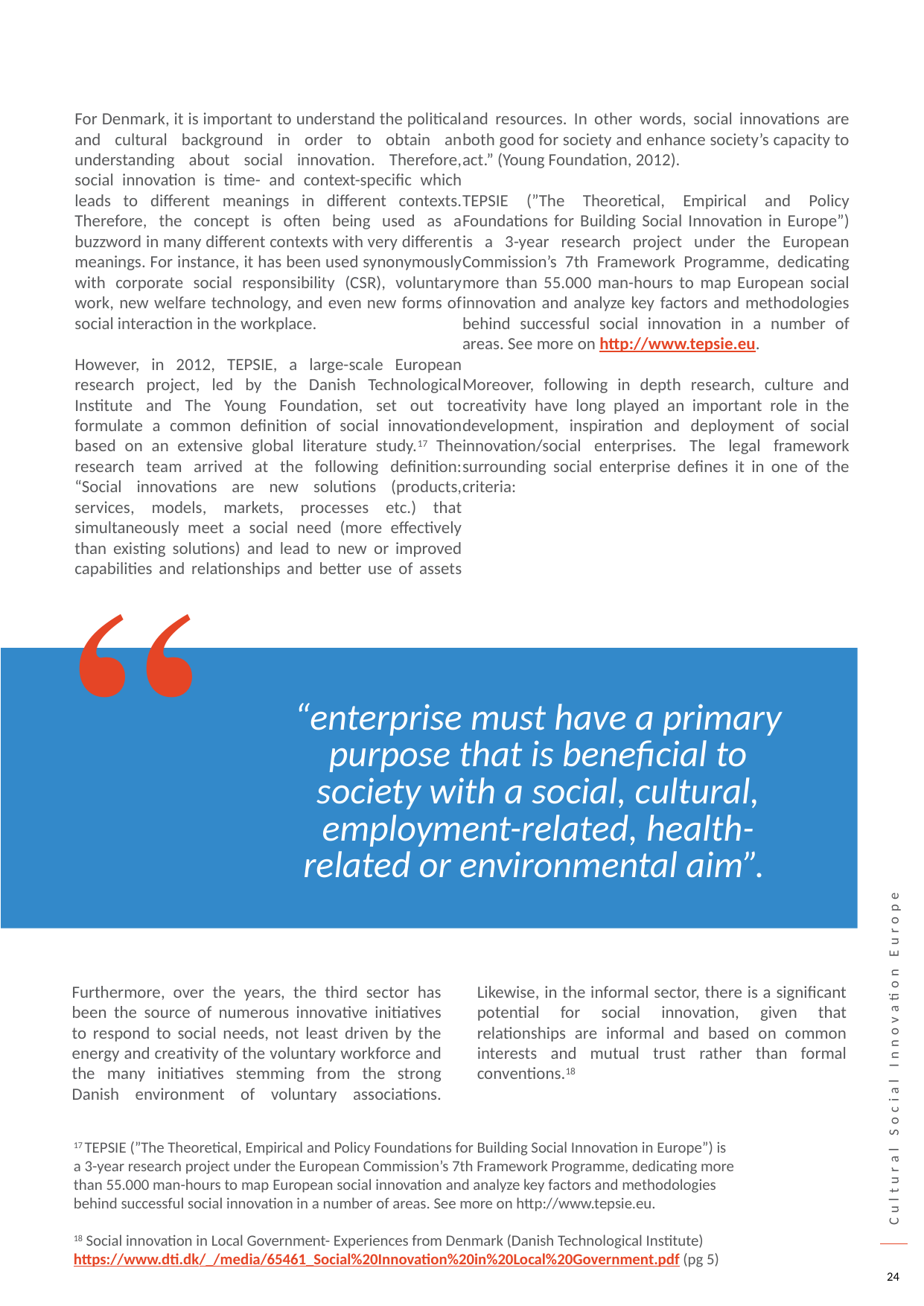

For Denmark, it is important to understand the political and cultural background in order to obtain an understanding about social innovation. Therefore, social innovation is time- and context-specific which leads to different meanings in different contexts. Therefore, the concept is often being used as a buzzword in many different contexts with very different meanings. For instance, it has been used synonymously with corporate social responsibility (CSR), voluntary work, new welfare technology, and even new forms of social interaction in the workplace.

However, in 2012, TEPSIE, a large-scale European research project, led by the Danish Technological Institute and The Young Foundation, set out to formulate a common definition of social innovation based on an extensive global literature study.17 The research team arrived at the following definition: “Social innovations are new solutions (products, services, models, markets, processes etc.) that simultaneously meet a social need (more effectively than existing solutions) and lead to new or improved capabilities and relationships and better use of assets and resources. In other words, social innovations are both good for society and enhance society’s capacity to act.” (Young Foundation, 2012).

TEPSIE (”The Theoretical, Empirical and Policy Foundations for Building Social Innovation in Europe”) is a 3-year research project under the European Commission’s 7th Framework Programme, dedicating more than 55.000 man-hours to map European social innovation and analyze key factors and methodologies behind successful social innovation in a number of areas. See more on http://www.tepsie.eu.

Moreover, following in depth research, culture and creativity have long played an important role in the development, inspiration and deployment of social innovation/social enterprises. The legal framework surrounding social enterprise defines it in one of the criteria:

“

“enterprise must have a primary purpose that is beneficial to society with a social, cultural, employment-related, health-related or environmental aim”.
Furthermore, over the years, the third sector has been the source of numerous innovative initiatives to respond to social needs, not least driven by the energy and creativity of the voluntary workforce and the many initiatives stemming from the strong Danish environment of voluntary associations. Likewise, in the informal sector, there is a significant potential for social innovation, given that relationships are informal and based on common interests and mutual trust rather than formal conventions.18

17 TEPSIE (”The Theoretical, Empirical and Policy Foundations for Building Social Innovation in Europe”) is a 3-year research project under the European Commission’s 7th Framework Programme, dedicating more than 55.000 man-hours to map European social innovation and analyze key factors and methodologies behind successful social innovation in a number of areas. See more on http://www.tepsie.eu.

18 Social innovation in Local Government- Experiences from Denmark (Danish Technological Institute) https://www.dti.dk/_/media/65461_Social%20Innovation%20in%20Local%20Government.pdf (pg 5)

24